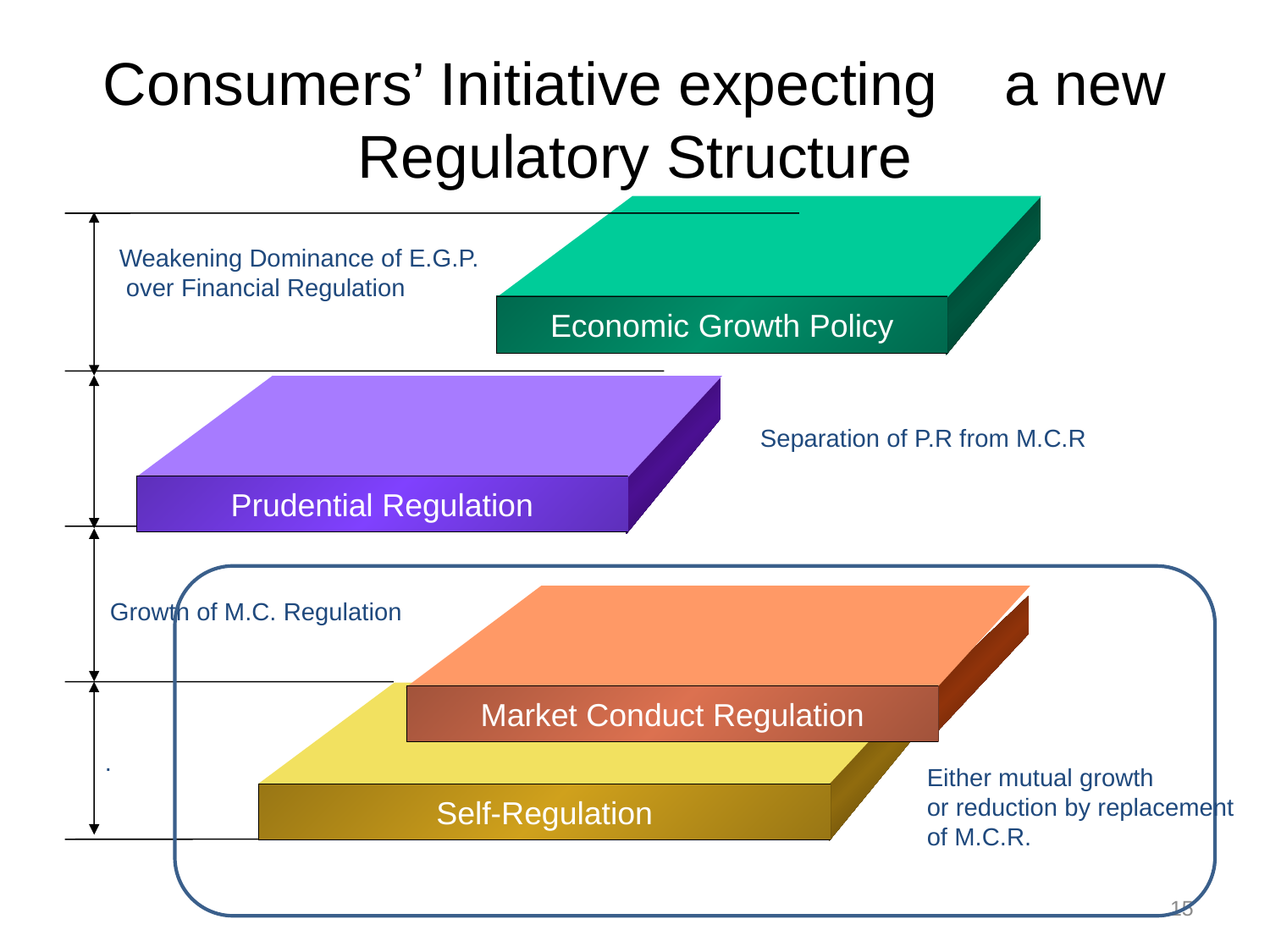

# Consumers’ Initiative expecting    a new Regulatory Structure

Weakening Dominance of E.G.P.
 over Financial Regulation
Economic Growth Policy

Separation of P.R from M.C.R
Prudential Regulation

Growth of M.C. Regulation

Market Conduct Regulation
.
Self-Regulation

Either mutual growth
or reduction by replacement
of M.C.R.
15